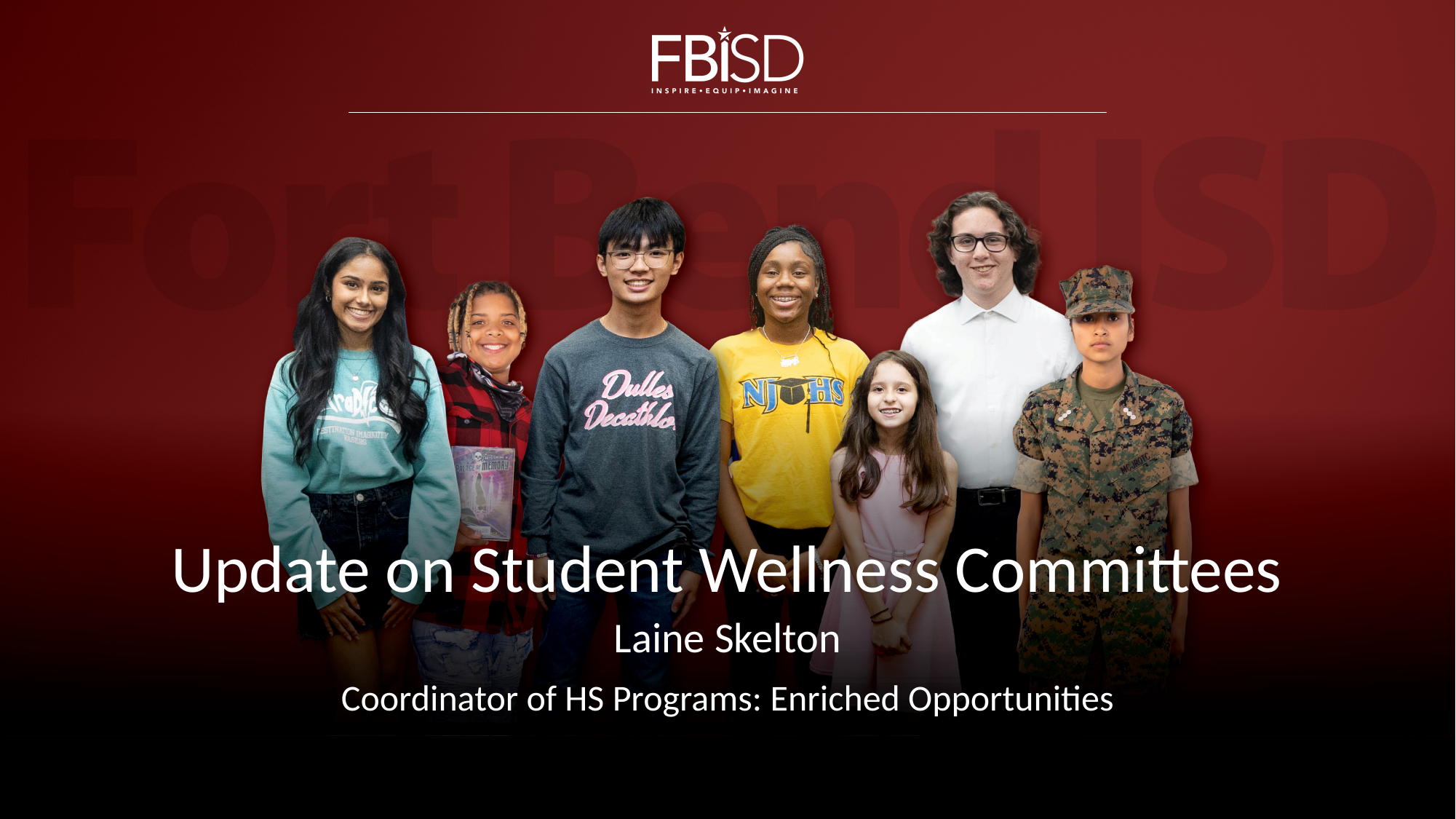

# Update on Student Wellness Committees
Laine Skelton
Coordinator of HS Programs: Enriched Opportunities